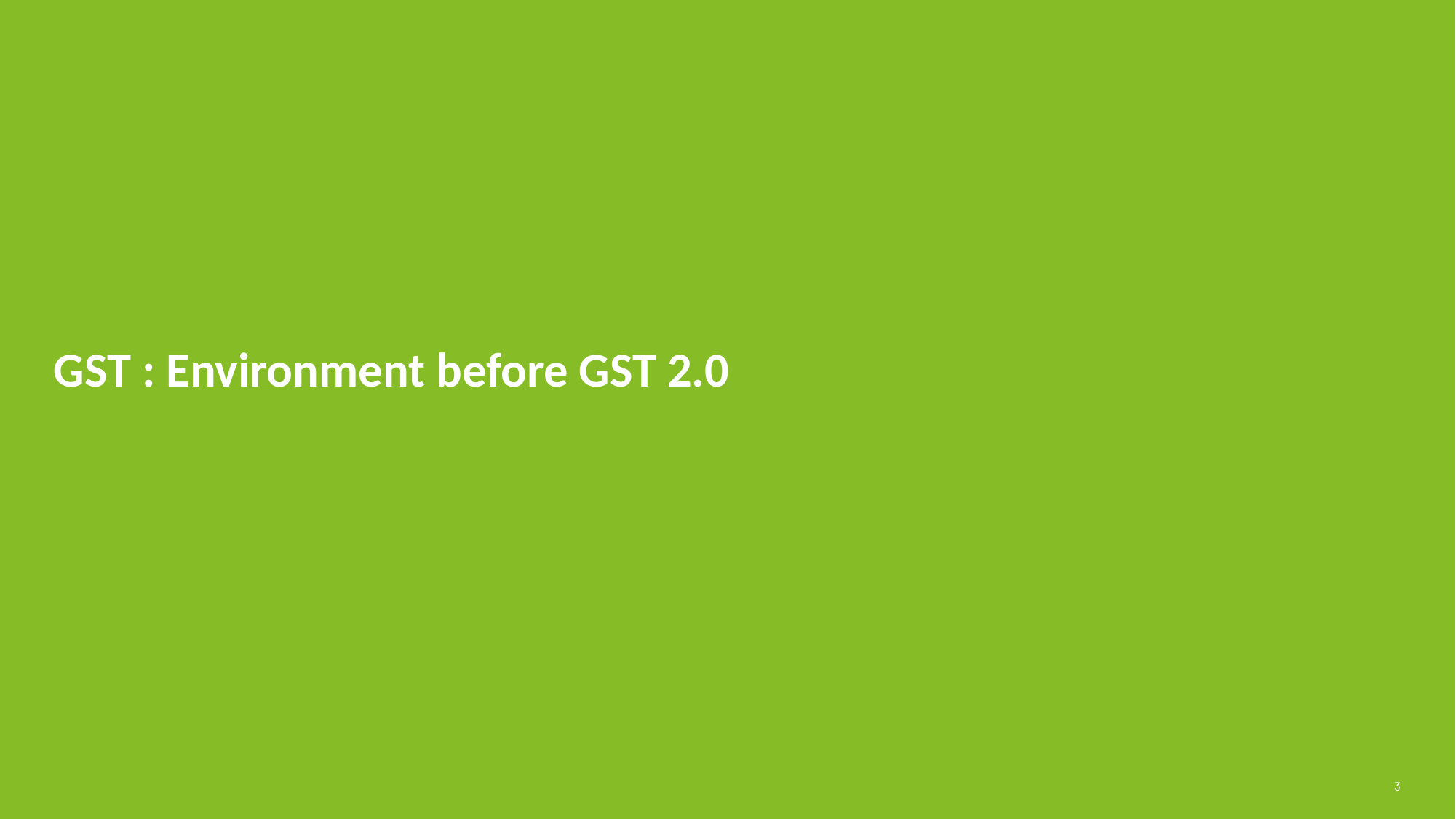

# GST : Environment before GST 2.0